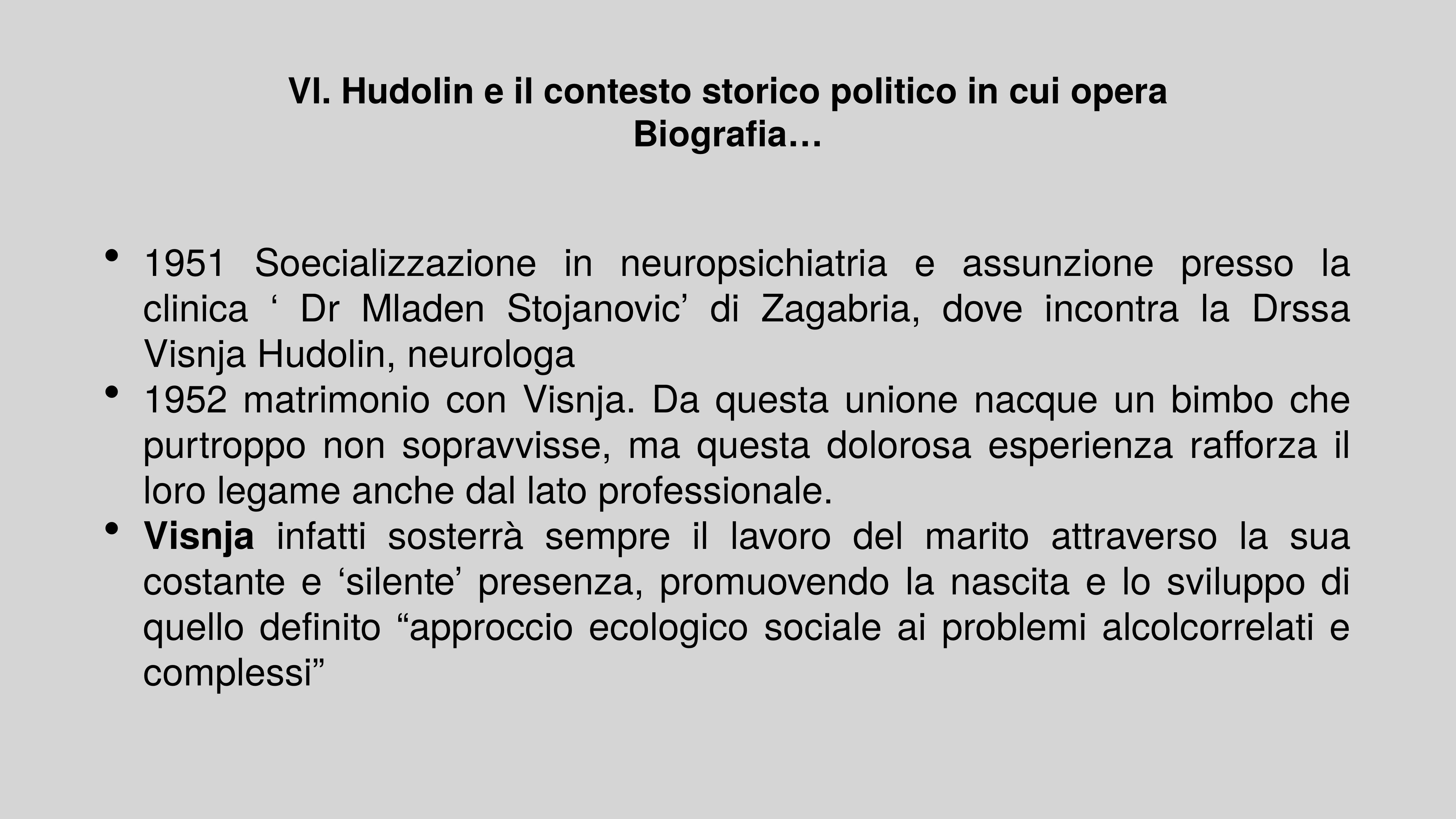

# Vl. Hudolin e il contesto storico politico in cui opera
Biografia…
1951 Soecializzazione in neuropsichiatria e assunzione presso la clinica ‘ Dr Mladen Stojanovic’ di Zagabria, dove incontra la Drssa Visnja Hudolin, neurologa
1952 matrimonio con Visnja. Da questa unione nacque un bimbo che purtroppo non sopravvisse, ma questa dolorosa esperienza rafforza il loro legame anche dal lato professionale.
Visnja infatti sosterrà sempre il lavoro del marito attraverso la sua costante e ‘silente’ presenza, promuovendo la nascita e lo sviluppo di quello definito “approccio ecologico sociale ai problemi alcolcorrelati e complessi”